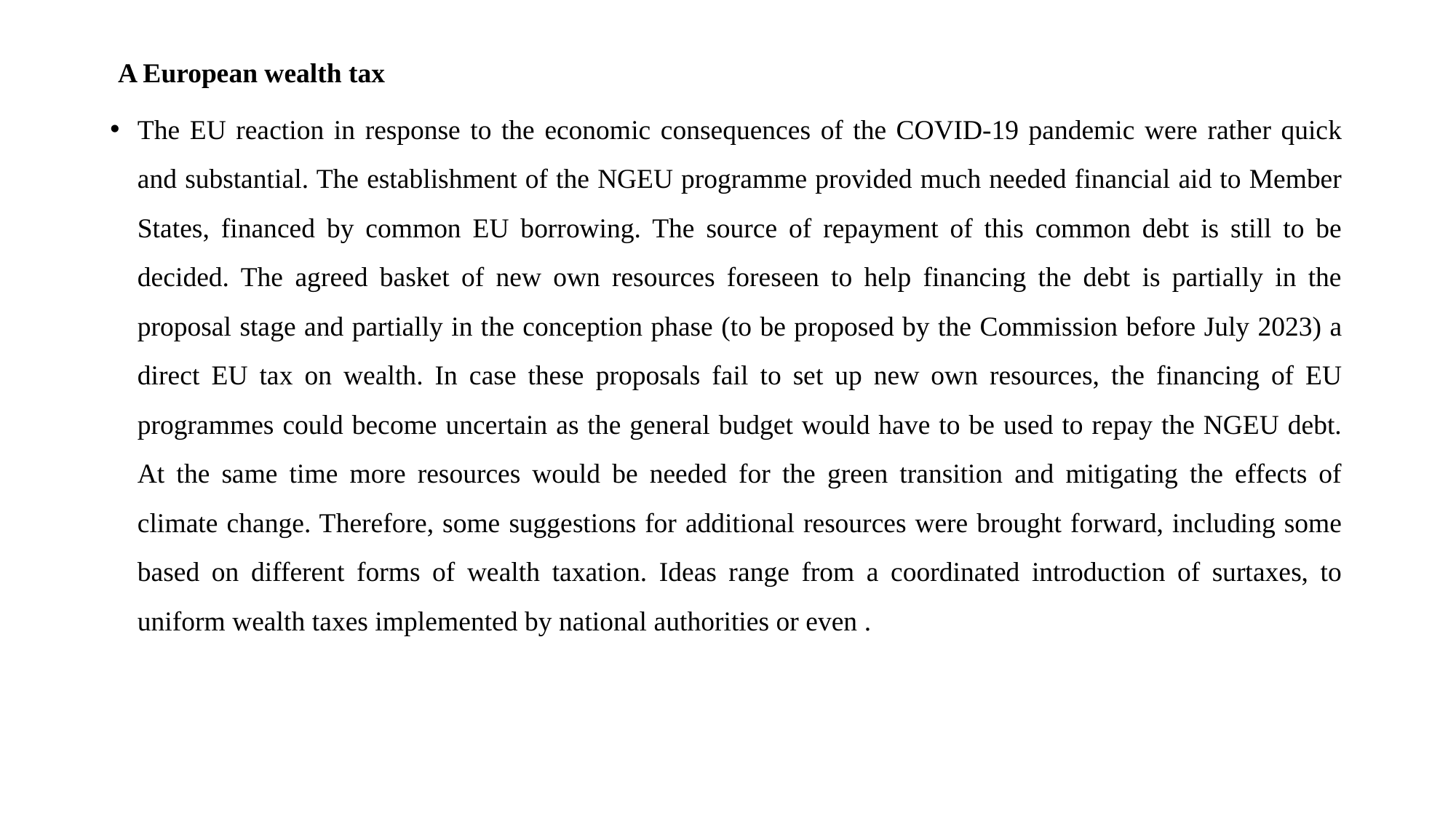

# A European wealth tax
The EU reaction in response to the economic consequences of the COVID-19 pandemic were rather quick and substantial. The establishment of the NGEU programme provided much needed financial aid to Member States, financed by common EU borrowing. The source of repayment of this common debt is still to be decided. The agreed basket of new own resources foreseen to help financing the debt is partially in the proposal stage and partially in the conception phase (to be proposed by the Commission before July 2023) a direct EU tax on wealth. In case these proposals fail to set up new own resources, the financing of EU programmes could become uncertain as the general budget would have to be used to repay the NGEU debt. At the same time more resources would be needed for the green transition and mitigating the effects of climate change. Therefore, some suggestions for additional resources were brought forward, including some based on different forms of wealth taxation. Ideas range from a coordinated introduction of surtaxes, to uniform wealth taxes implemented by national authorities or even .